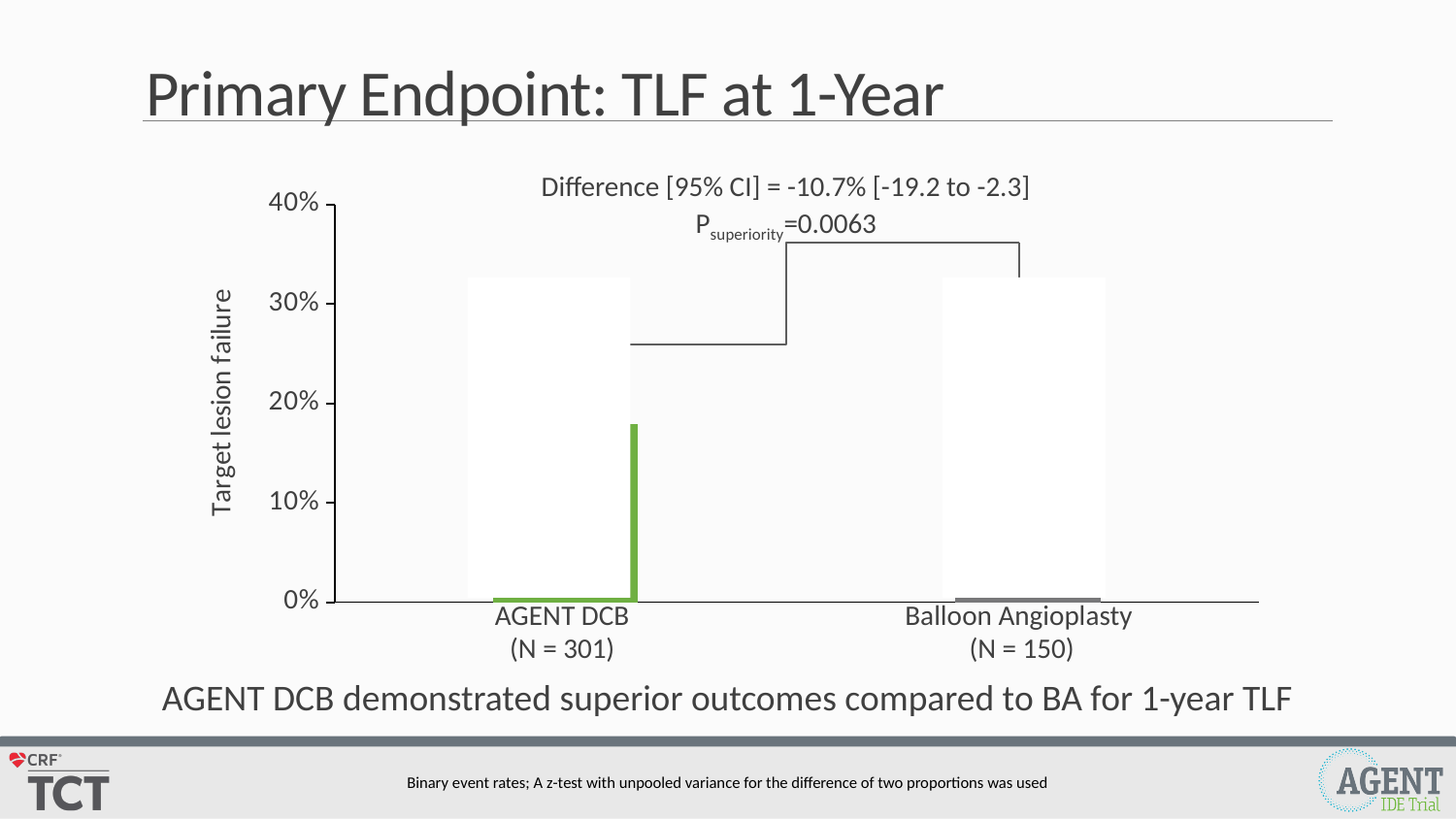

# Primary Endpoint: TLF at 1-Year
Difference [95% CI] = -10.7% [-19.2 to -2.3]
Psuperiority=0.0063

### Chart

| Category | TLF |
|---|---|
| DCB | 0.179 |
| Control | 0.287 |

AGENT DCB
(N = 301)
Balloon Angioplasty
(N = 150)
AGENT DCB demonstrated superior outcomes compared to BA for 1-year TLF
Binary event rates; A z-test with unpooled variance for the difference of two proportions was used